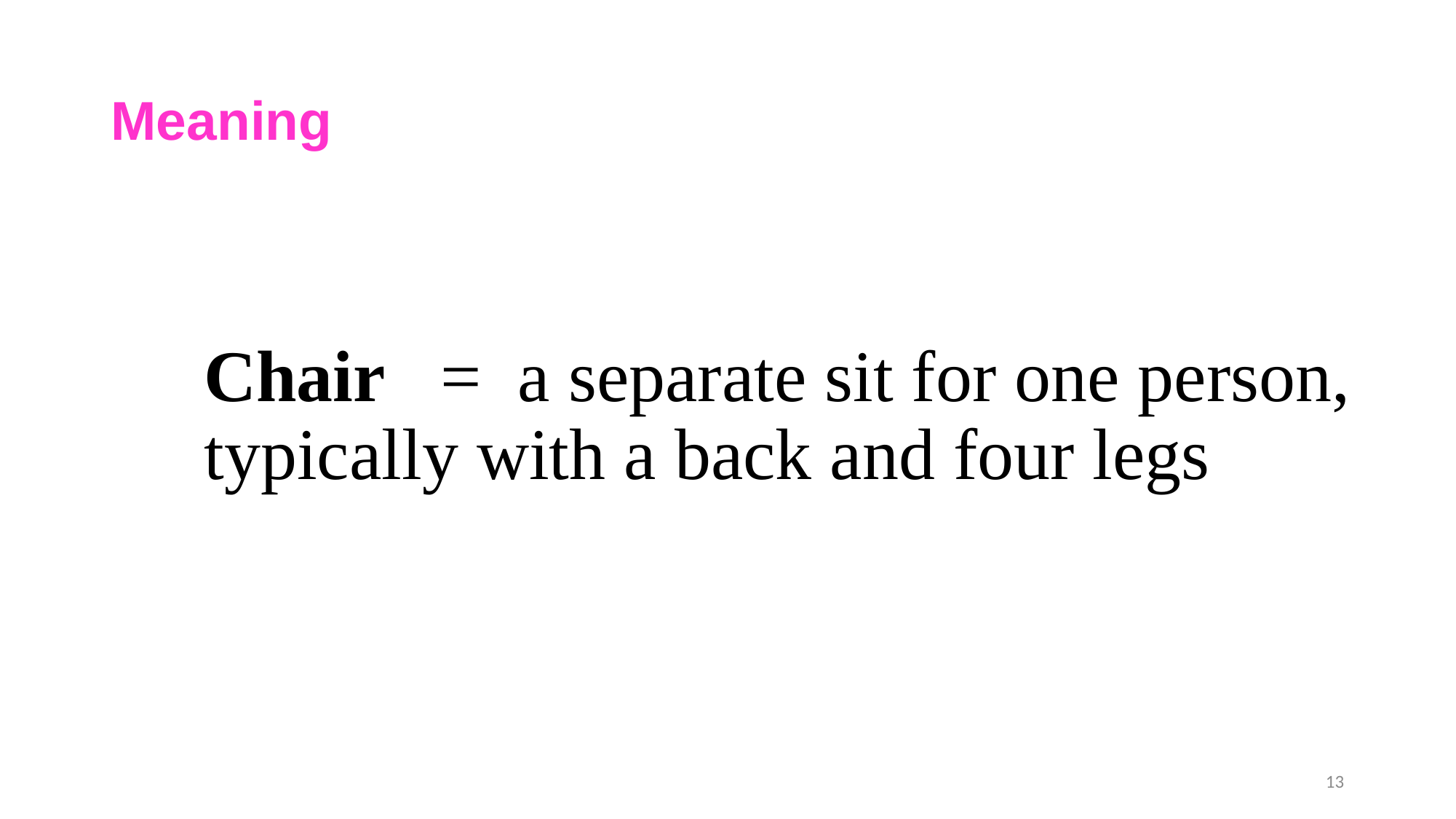

# Meaning
Chair   =  a separate sit for one person, typically with a back and four legs

13